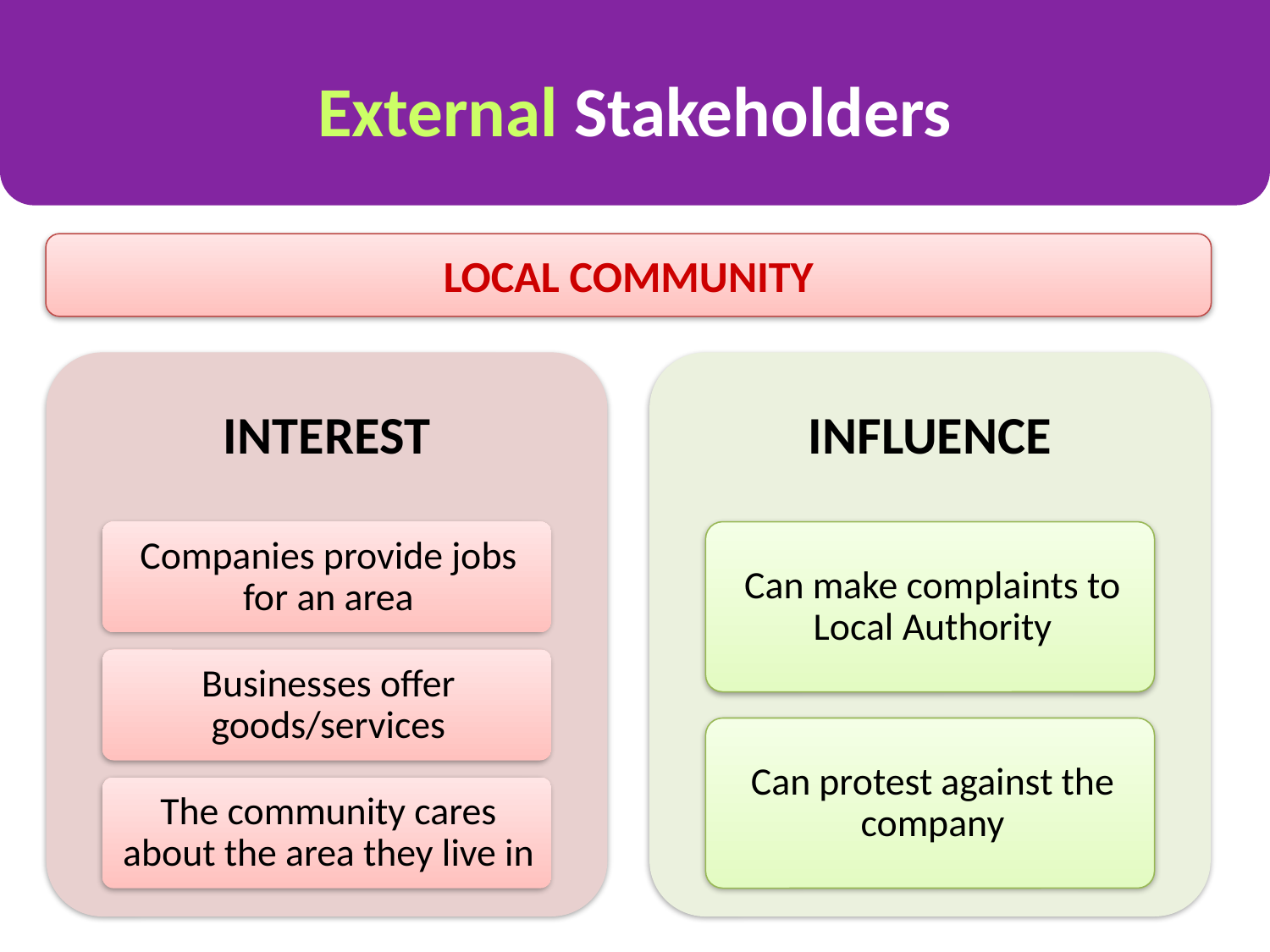

External Stakeholders
LOCAL COMMUNITY
INTEREST
Companies provide jobs for an area
Businesses offer goods/services
The community cares about the area they live in
INFLUENCE
Can make complaints to Local Authority
Can protest against the company